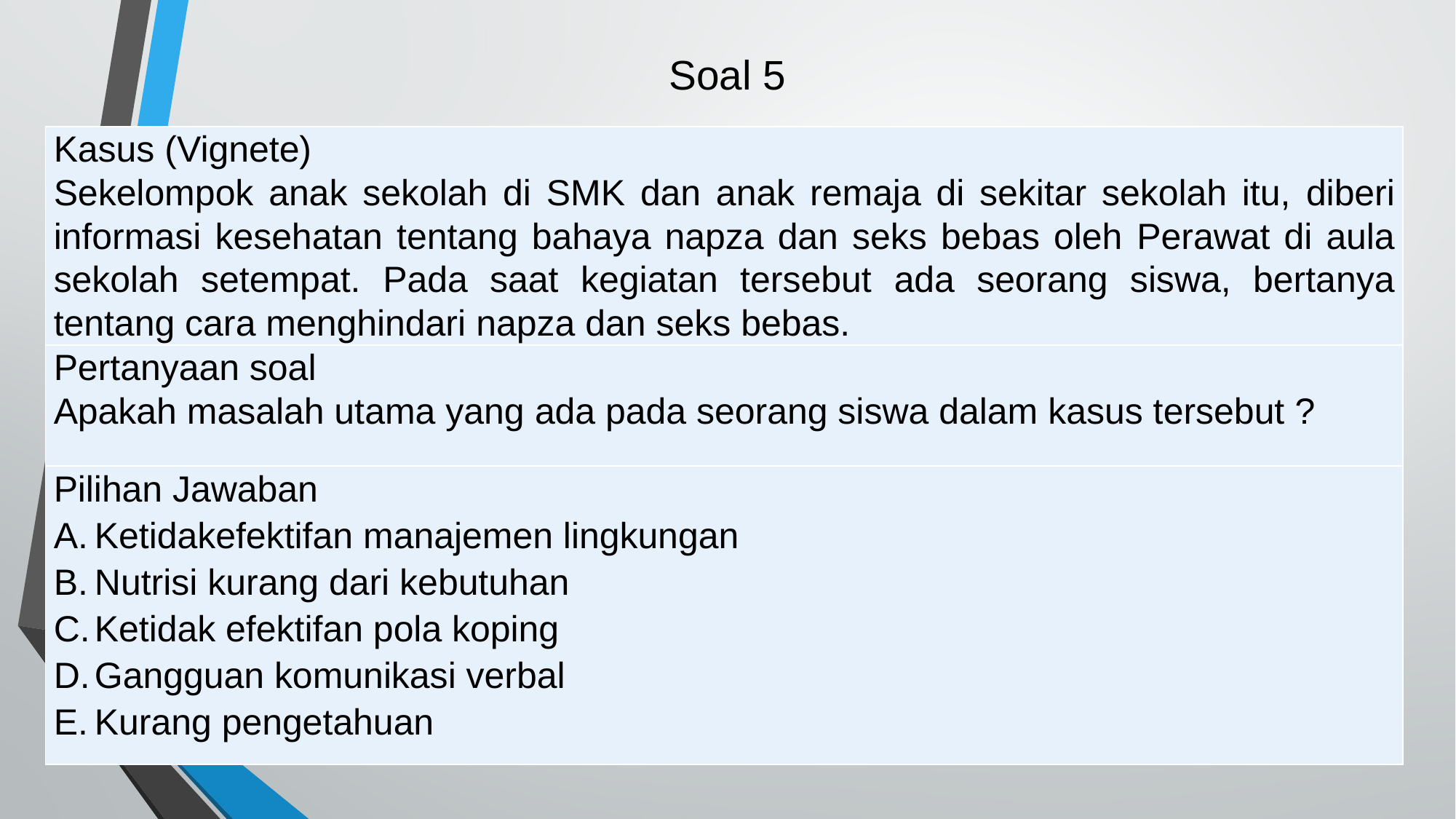

# Soal 5
| Kasus (Vignete) Sekelompok anak sekolah di SMK dan anak remaja di sekitar sekolah itu, diberi informasi kesehatan tentang bahaya napza dan seks bebas oleh Perawat di aula sekolah setempat. Pada saat kegiatan tersebut ada seorang siswa, bertanya tentang cara menghindari napza dan seks bebas. |
| --- |
| Pertanyaan soal Apakah masalah utama yang ada pada seorang siswa dalam kasus tersebut ? |
| Pilihan Jawaban Ketidakefektifan manajemen lingkungan Nutrisi kurang dari kebutuhan Ketidak efektifan pola koping Gangguan komunikasi verbal Kurang pengetahuan |